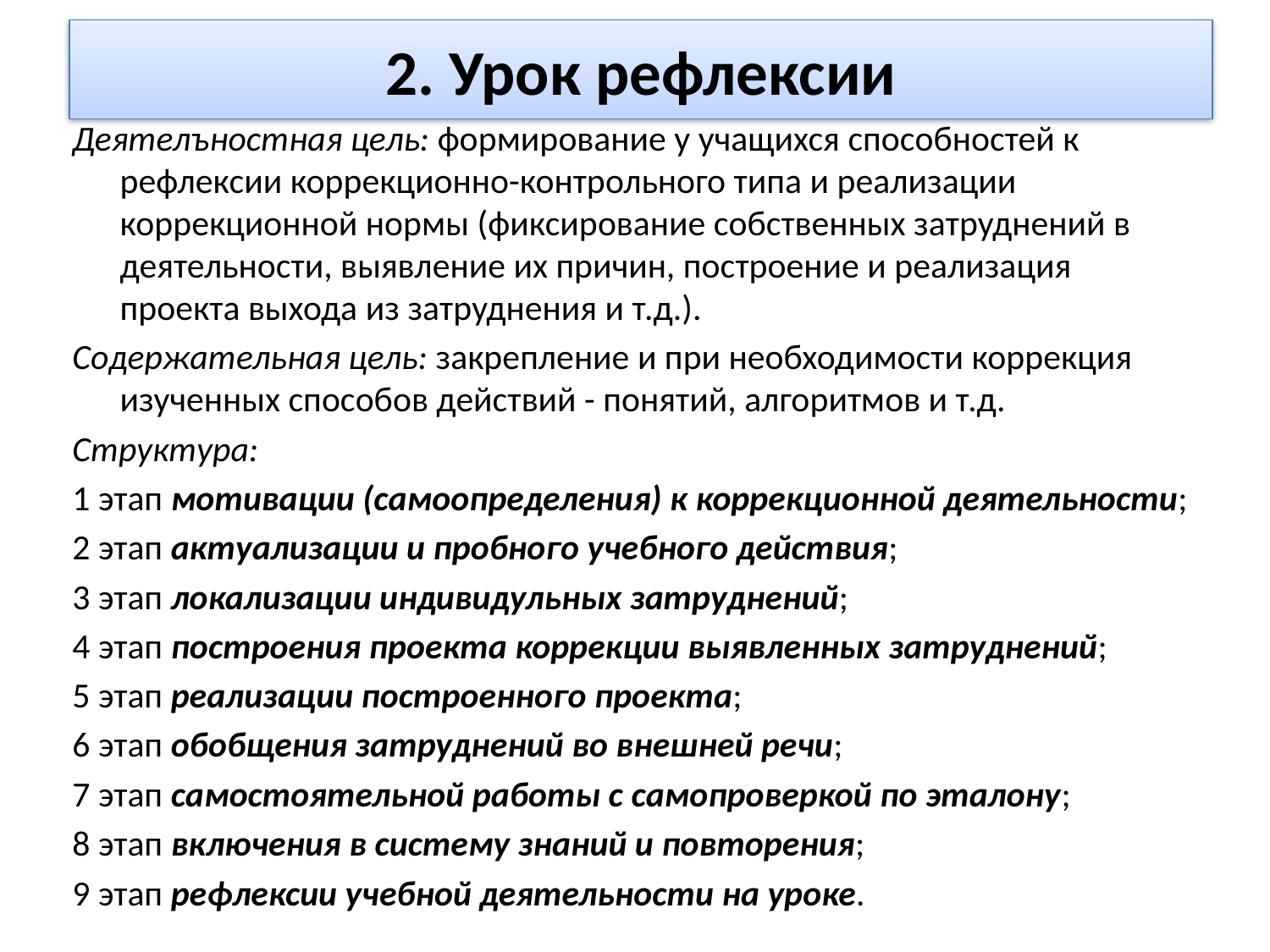

# 2. Урок рефлексии
Деятелъностная цель: формирование у учащихся способностей к рефлексии коррекционно-контрольного типа и реализации коррекционной нормы (фиксирование собственных затруднений в деятельности, выявление их причин, построение и реализация проекта выхода из затруднения и т.д.).
Содержательная цель: закрепление и при необходимости коррекция изученных способов действий - понятий, алгоритмов и т.д.
Структура:
1 этап мотивации (самоопределения) к коррекционной деятельности;
2 этап актуализации и пробного учебного действия;
3 этап локализации индивидульных затруднений;
4 этап построения проекта коррекции выявленных затруднений;
5 этап реализации построенного проекта;
6 этап обобщения затруднений во внешней речи;
7 этап самостоятельной работы с самопроверкой по эталону;
8 этап включения в систему знаний и повторения;
9 этап рефлексии учебной деятельности на уроке.